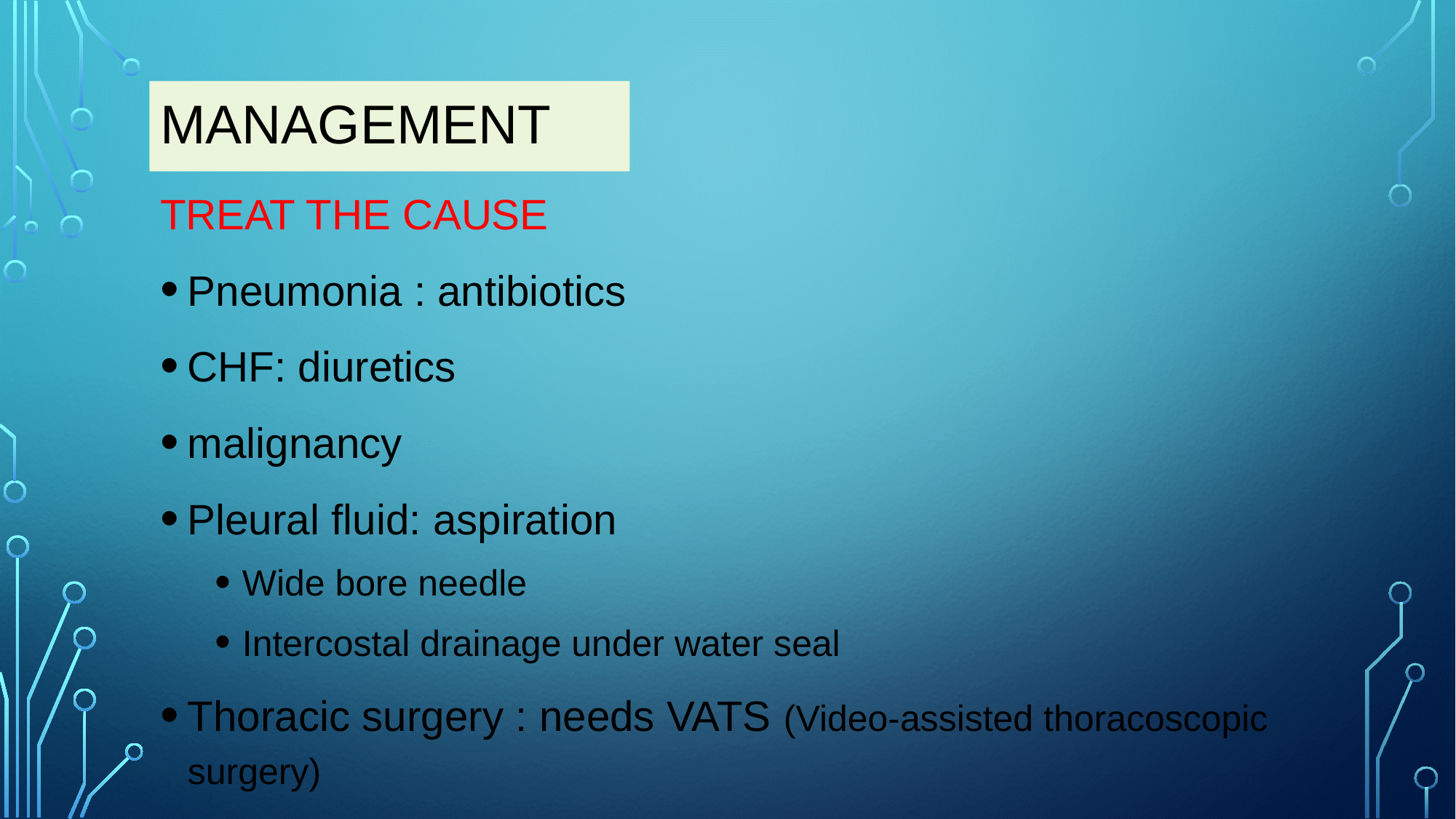

# management
TREAT THE CAUSE
Pneumonia : antibiotics
CHF: diuretics
malignancy
Pleural fluid: aspiration
Wide bore needle
Intercostal drainage under water seal
Thoracic surgery : needs VATS (Video-assisted thoracoscopic surgery)